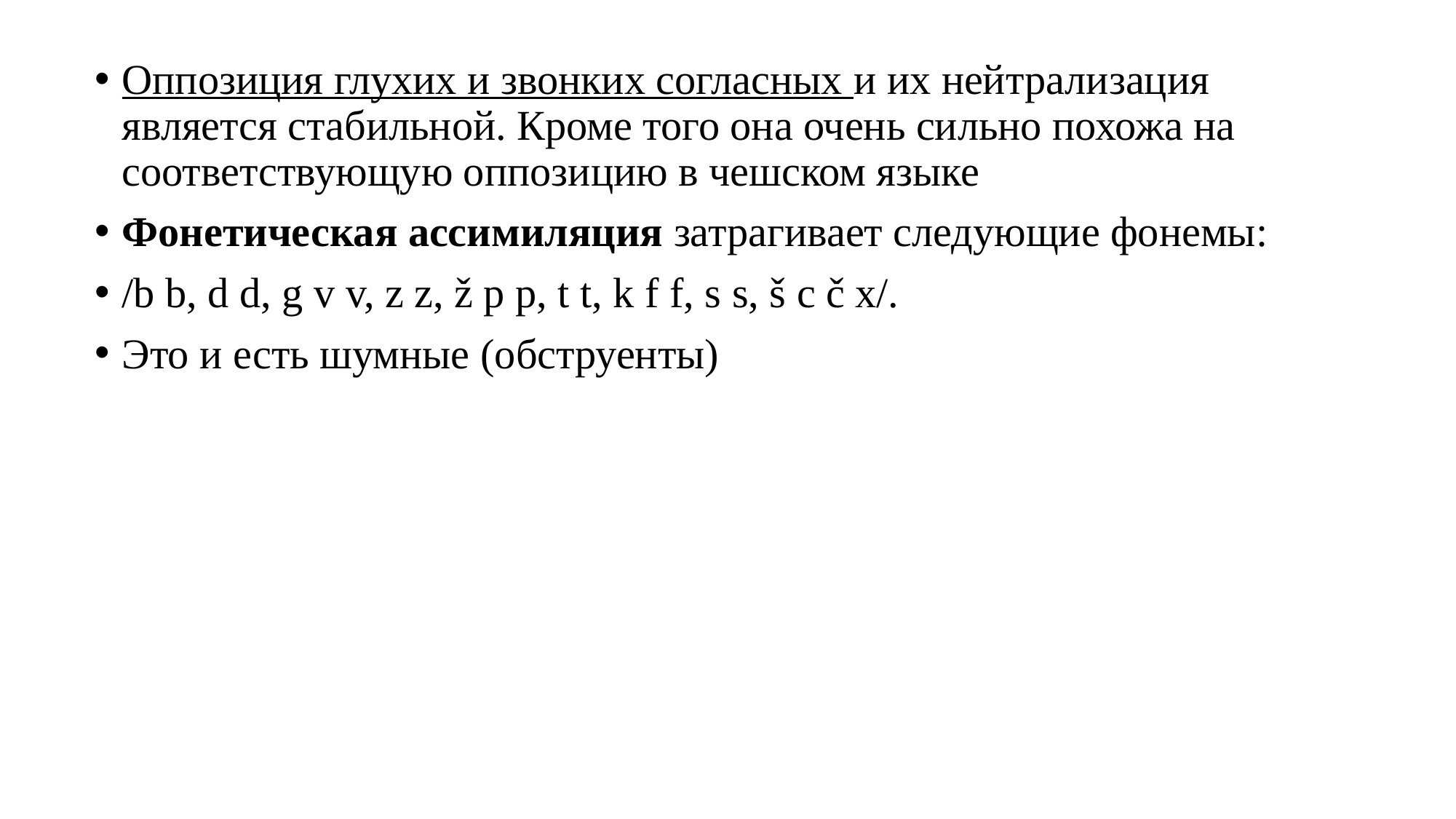

Оппозиция глухих и звонких согласных и их нейтрализация является стабильной. Кроме того она очень сильно похожа на соответствующую оппозицию в чешском языке
Фонетическая ассимиляция затрагивает следующие фонемы:
/b b, d d, g v v, z z, ž p p, t t, k f f, s s, š c č x/.
Это и есть шумные (обструенты)